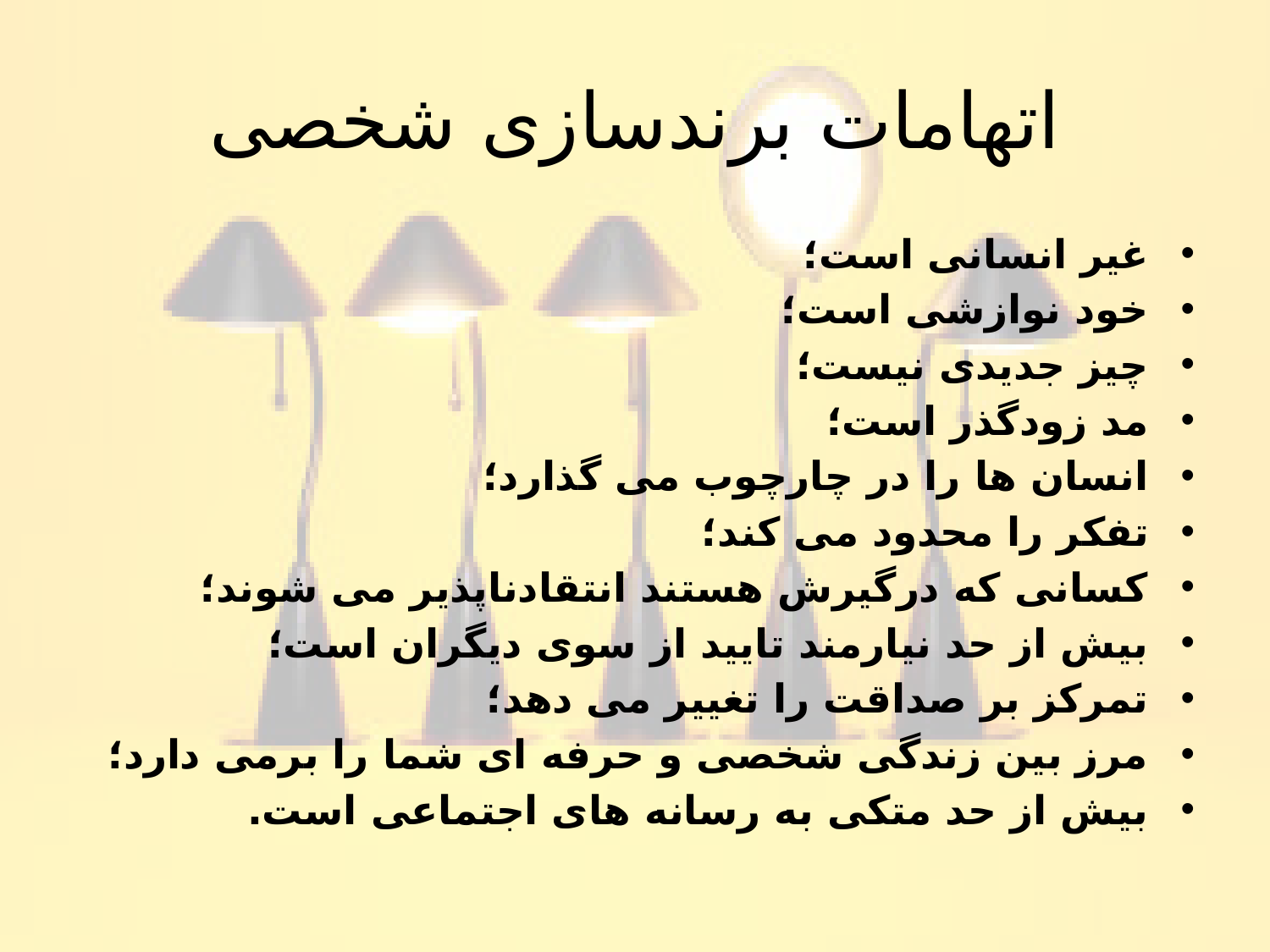

# اتهامات برندسازی شخصی
غیر انسانی است؛
خود نوازشی است؛
چیز جدیدی نیست؛
مد زودگذر است؛
انسان ها را در چارچوب می گذارد؛
تفکر را محدود می کند؛
کسانی که درگیرش هستند انتقادناپذیر می شوند؛
بیش از حد نیارمند تایید از سوی دیگران است؛
تمرکز بر صداقت را تغییر می دهد؛
مرز بین زندگی شخصی و حرفه ای شما را برمی دارد؛
بیش از حد متکی به رسانه های اجتماعی است.